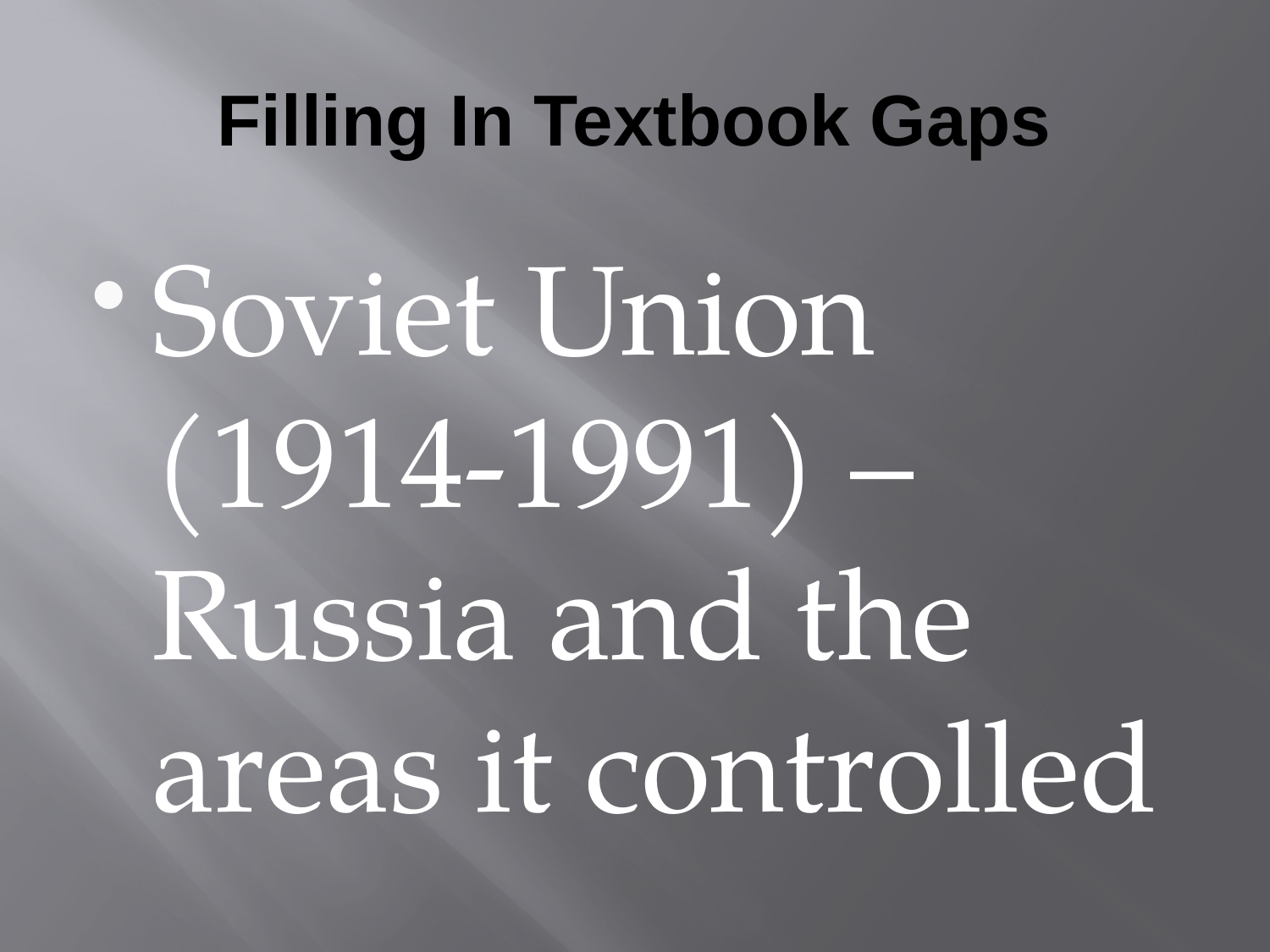

# Filling In Textbook Gaps
Soviet Union (1914-1991) – Russia and the areas it controlled